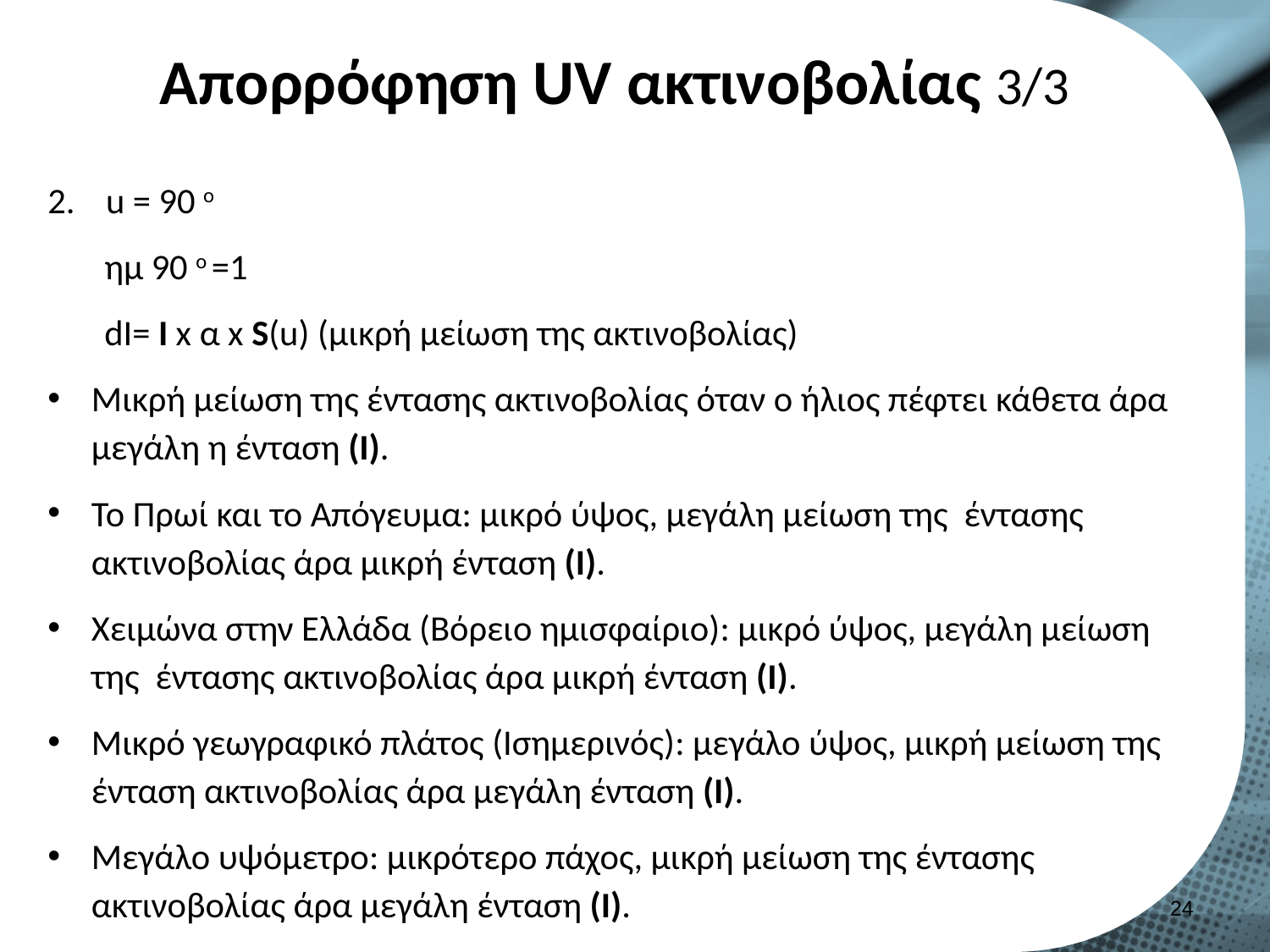

# Απορρόφηση UV ακτινοβολίας 3/3
u = 90 o
ημ 90 o =1
dI= I x α x s(u) (μικρή μείωση της ακτινοβολίας)
Μικρή μείωση της έντασης ακτινοβολίας όταν ο ήλιος πέφτει κάθετα άρα μεγάλη η ένταση (Ι).
To Πρωί και το Απόγευμα: μικρό ύψος, μεγάλη μείωση της  έντασης ακτινοβολίας άρα μικρή ένταση (Ι).
Χειμώνα στην Ελλάδα (Βόρειο ημισφαίριο): μικρό ύψος, μεγάλη μείωση της  έντασης ακτινοβολίας άρα μικρή ένταση (Ι).
Μικρό γεωγραφικό πλάτος (Ισημερινός): μεγάλο ύψος, μικρή μείωση της ένταση ακτινοβολίας άρα μεγάλη ένταση (Ι).
Μεγάλο υψόμετρο: μικρότερο πάχος, μικρή μείωση της έντασης ακτινοβολίας άρα μεγάλη ένταση (Ι).
24